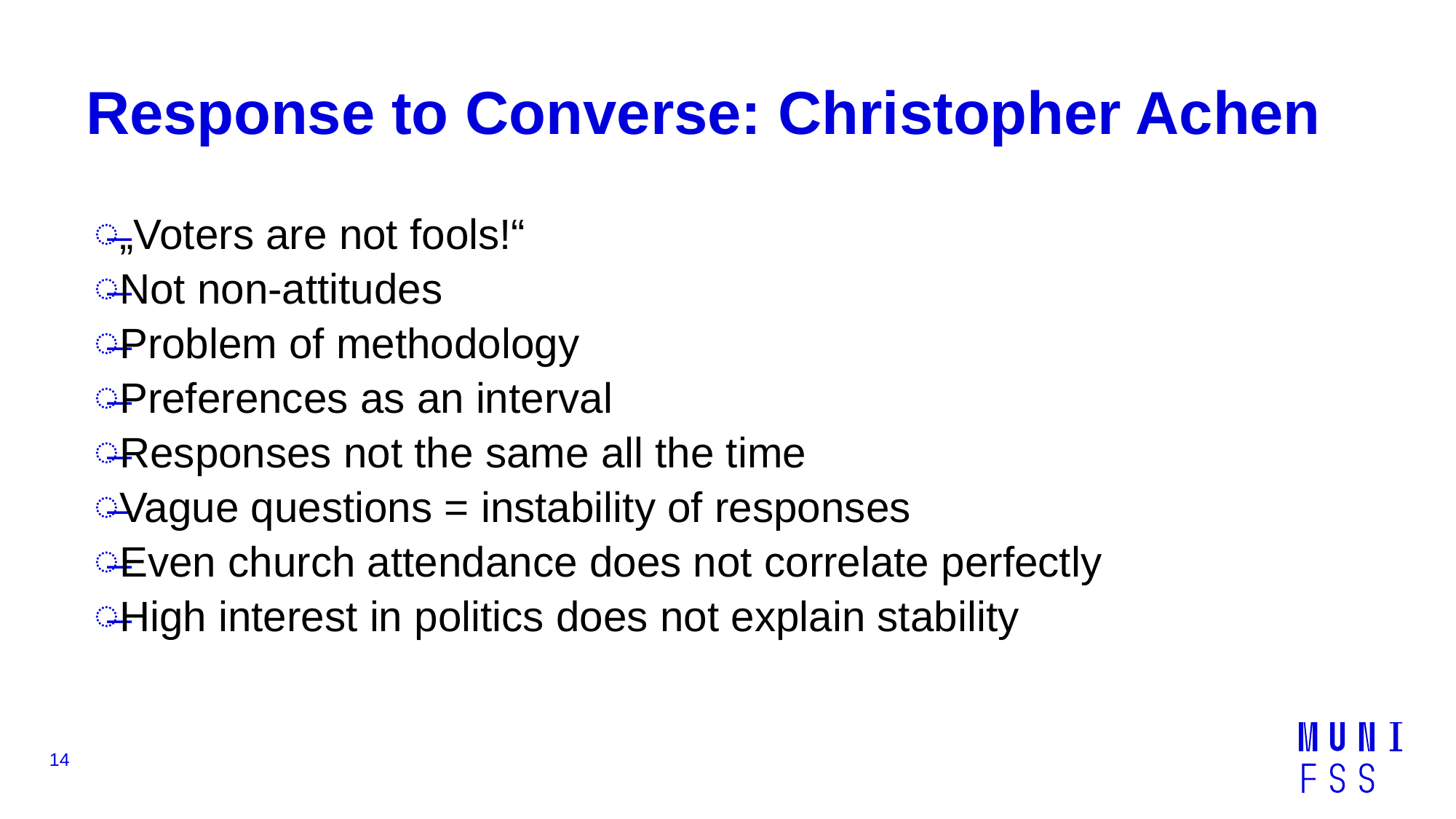

# Response to Converse: Christopher Achen
„Voters are not fools!“
Not non-attitudes
Problem of methodology
Preferences as an interval
Responses not the same all the time
Vague questions = instability of responses
Even church attendance does not correlate perfectly
High interest in politics does not explain stability
14